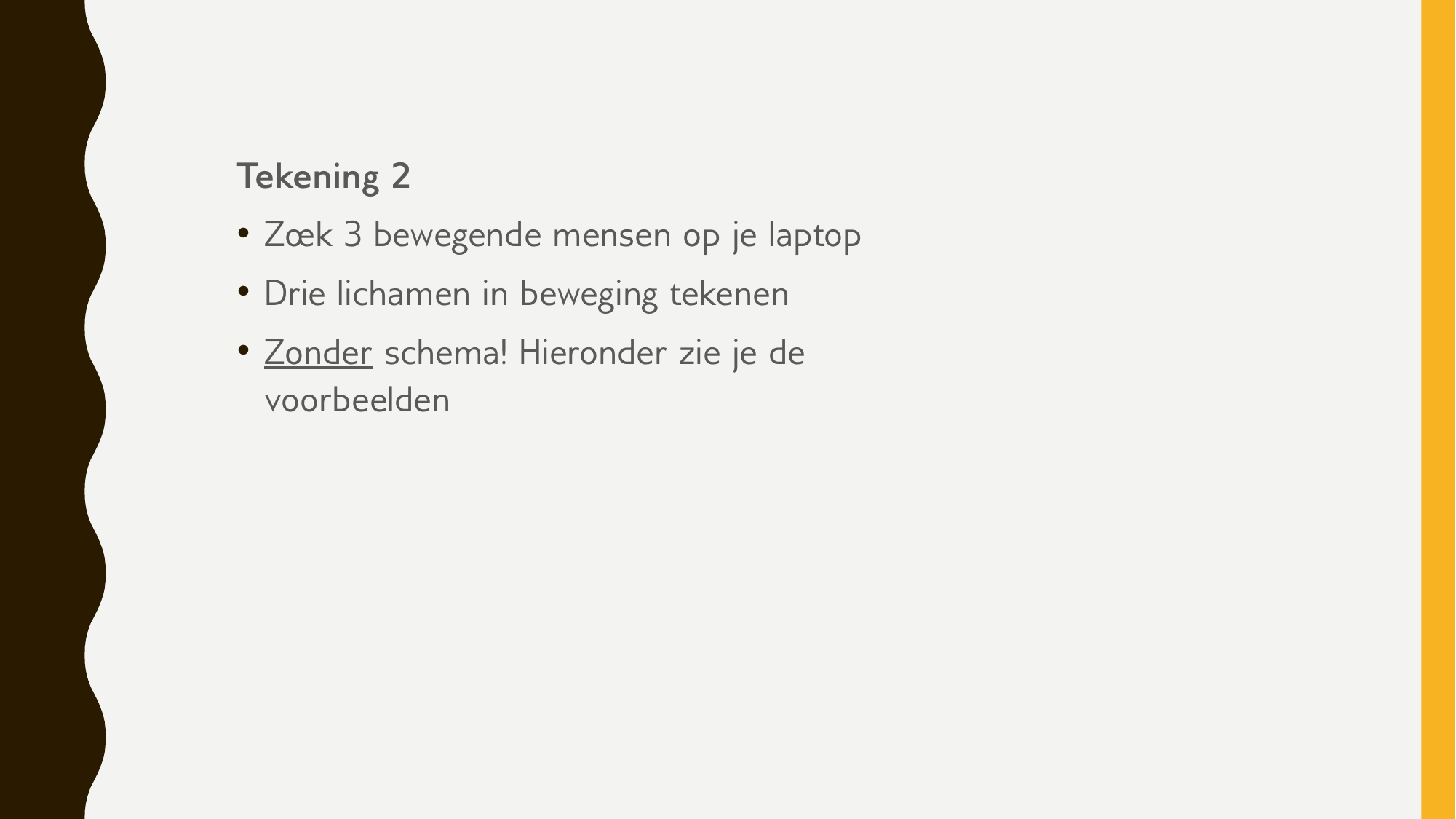

Tekening 2
Zoek 3 bewegende mensen op je laptop
Drie lichamen in beweging tekenen
Zonder schema! Hieronder zie je de voorbeelden